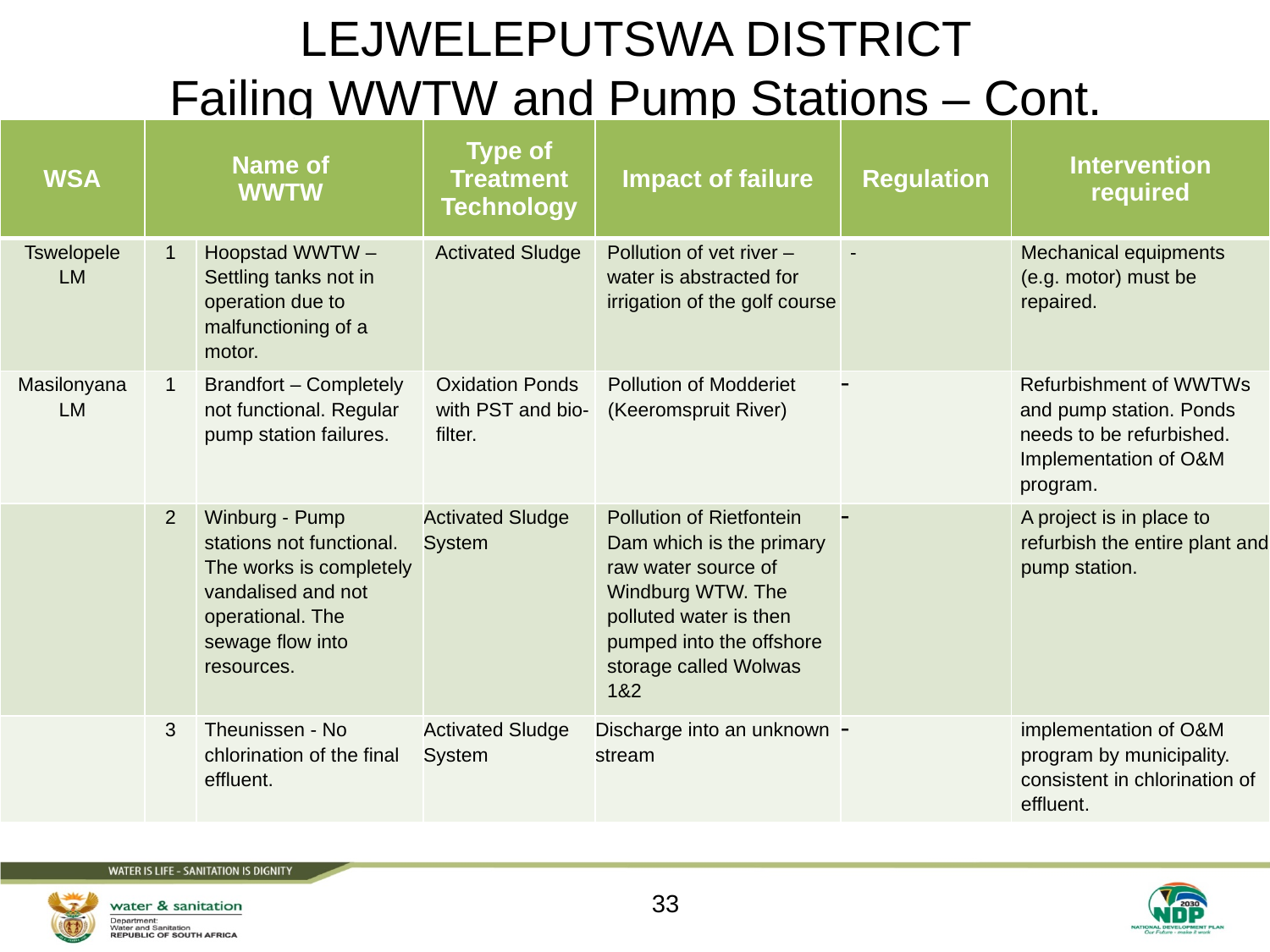

LEJWELEPUTSWA DISTRICT
Failing WWTW and Pump Stations – Cont.
| WSA | Name of WWTW |  | Type of Treatment Technology | Impact of failure | Regulation | Intervention required |
| --- | --- | --- | --- | --- | --- | --- |
| Tswelopele LM | 1 | Hoopstad WWTW – Settling tanks not in operation due to malfunctioning of a motor. | Activated Sludge | Pollution of vet river – water is abstracted for irrigation of the golf course | - | Mechanical equipments (e.g. motor) must be repaired. |
| Masilonyana LM | 1 | Brandfort – Completely not functional. Regular pump station failures. | Oxidation Ponds with PST and bio-filter. | Pollution of Modderiet (Keeromspruit River) | - | Refurbishment of WWTWs and pump station. Ponds needs to be refurbished. Implementation of O&M program. |
|  | 2 | Winburg - Pump stations not functional. The works is completely vandalised and not operational. The sewage flow into resources. | Activated Sludge System | Pollution of Rietfontein Dam which is the primary raw water source of Windburg WTW. The polluted water is then pumped into the offshore storage called Wolwas 1&2 | - | A project is in place to refurbish the entire plant and pump station. |
|  | 3 | Theunissen - No chlorination of the final effluent. | Activated Sludge System | Discharge into an unknown stream | - | implementation of O&M program by municipality. consistent in chlorination of effluent. |
33